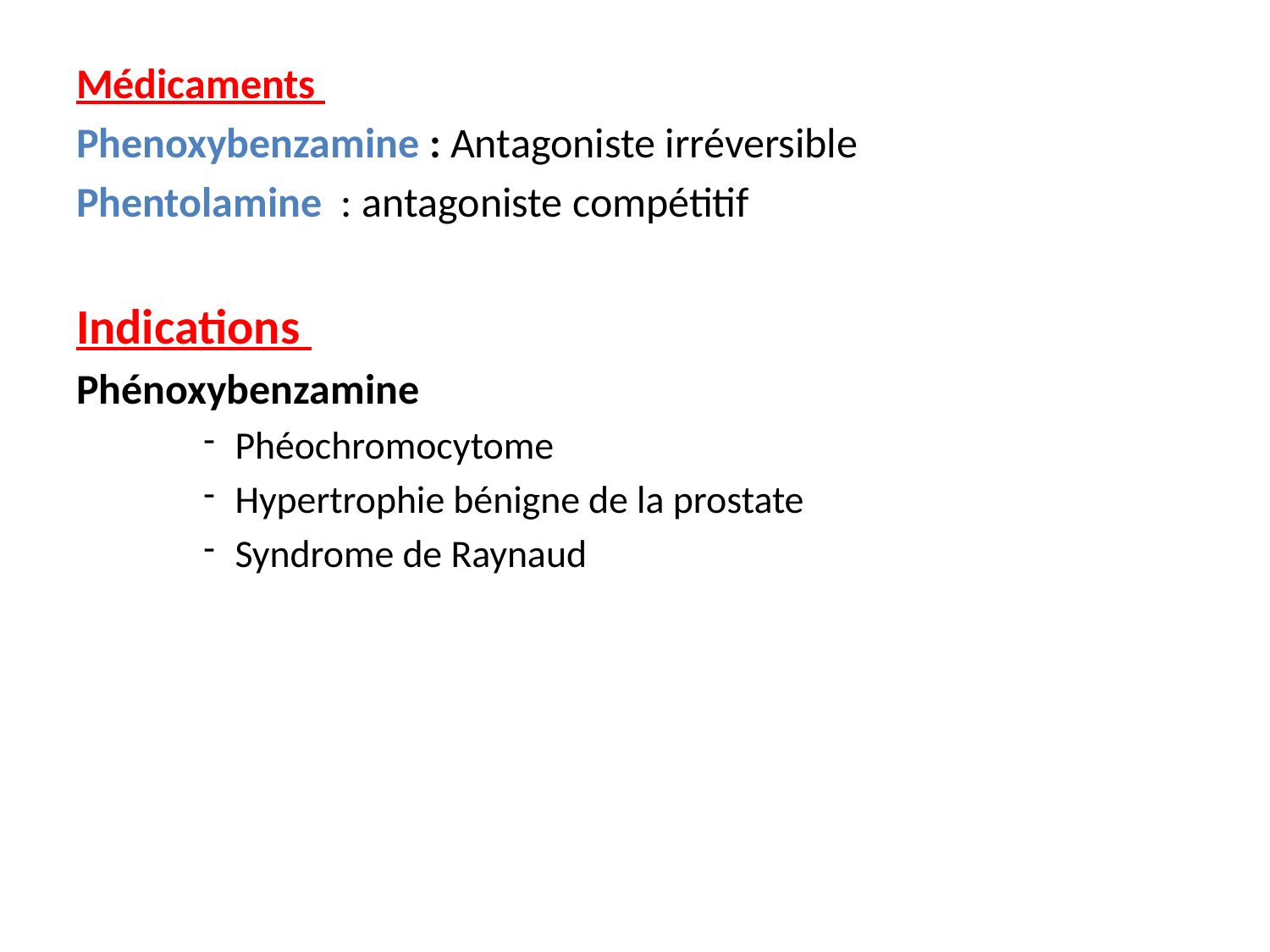

Médicaments
Phenoxybenzamine : Antagoniste irréversible
Phentolamine  : antagoniste compétitif

Indications
Phénoxybenzamine
Phéochromocytome
Hypertrophie bénigne de la prostate
Syndrome de Raynaud